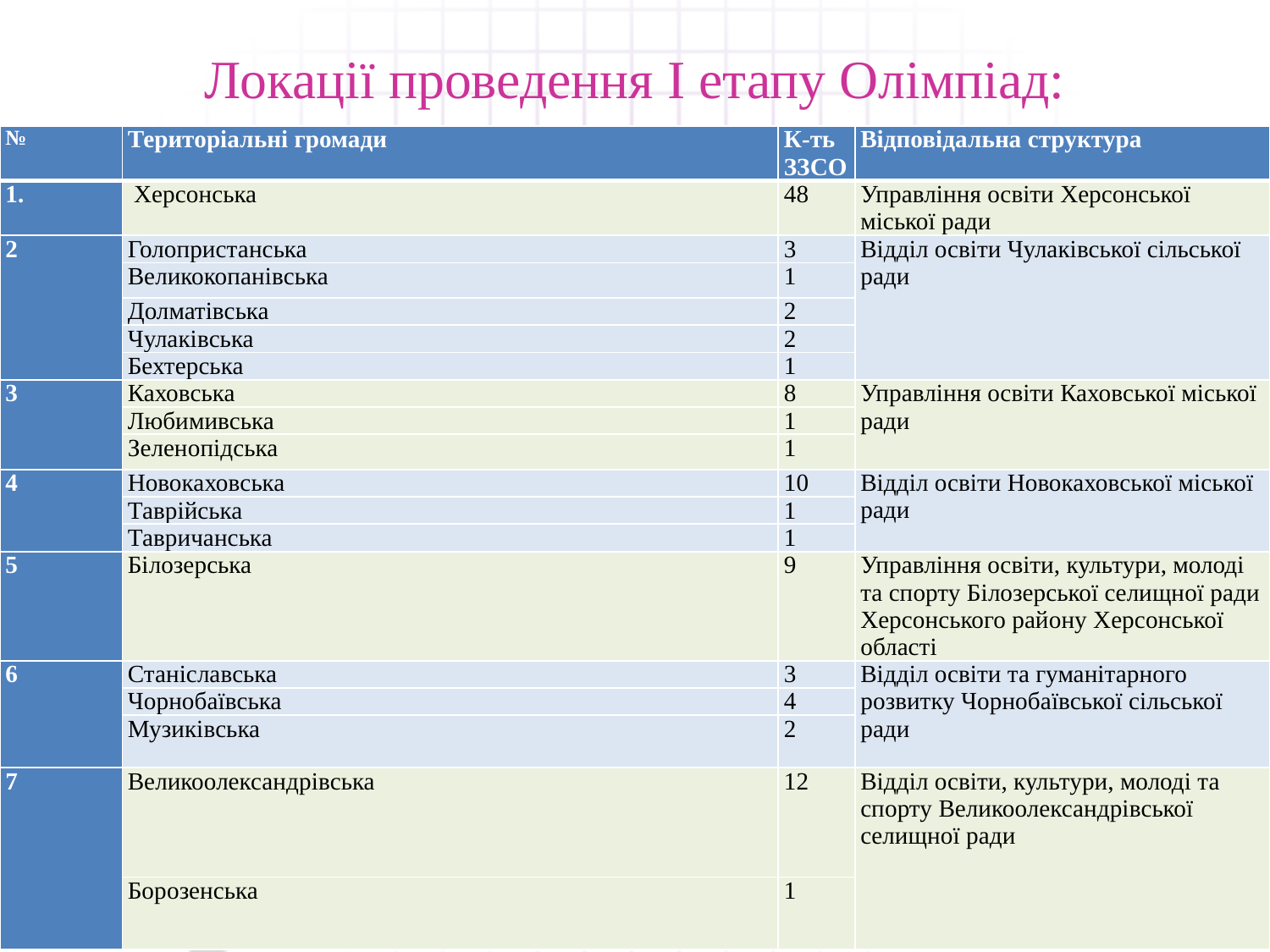

# Локації проведення І етапу Олімпіад:
| № | Територіальні громади | К-ть ЗЗСО | Відповідальна структура |
| --- | --- | --- | --- |
|  | Херсонська | 48 | Управління освіти Херсонської міської ради |
| 2 | Голопристанська | 3 | Відділ освіти Чулаківської сільської ради |
|  | Великокопанівська | 1 |  |
|  | Долматівська | 2 |  |
|  | Чулаківська | 2 |  |
|  | Бехтерська | 1 |  |
| 3 | Каховська | 8 | Управління освіти Каховської міської ради |
|  | Любимивська | 1 |  |
|  | Зеленопідська | 1 |  |
| 4 | Новокаховська | 10 | Відділ освіти Новокаховської міської ради |
|  | Таврійська | 1 |  |
|  | Тавричанська | 1 |  |
| 5 | Білозерська | 9 | Управління освіти, культури, молоді та спорту Білозерської селищної ради Херсонського району Херсонської області |
| 6 | Станіславська | 3 | Відділ освіти та гуманітарного розвитку Чорнобаївської сільської ради |
|  | Чорнобаївська | 4 |  |
|  | Музиківська | 2 |  |
| 7 | Великоолександрівська | 12 | Відділ освіти, культури, молоді та спорту Великоолександрівської селищної ради |
|  | Борозенська | 1 |  |